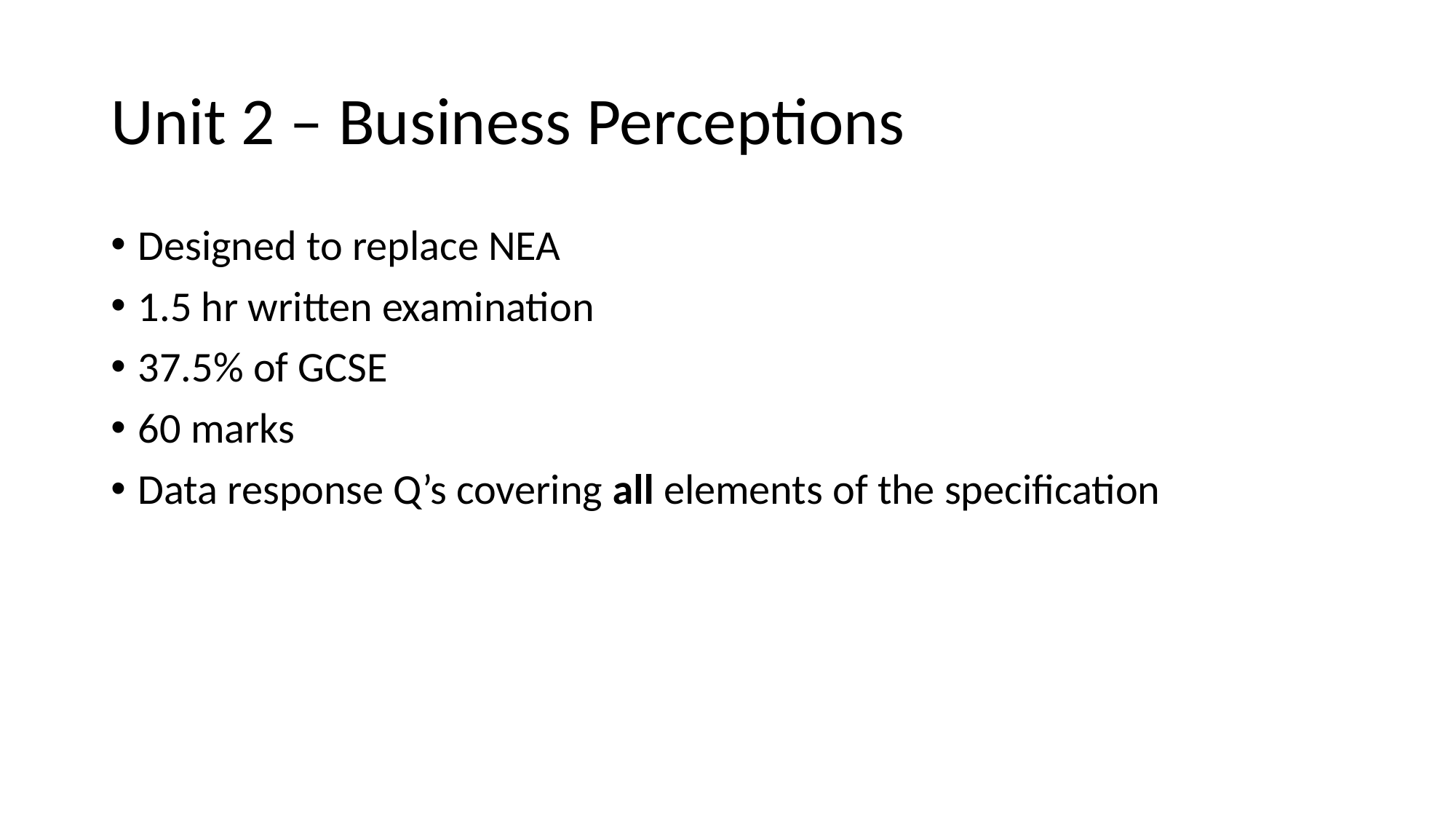

# Unit 2 – Business Perceptions
Designed to replace NEA
1.5 hr written examination
37.5% of GCSE
60 marks
Data response Q’s covering all elements of the specification